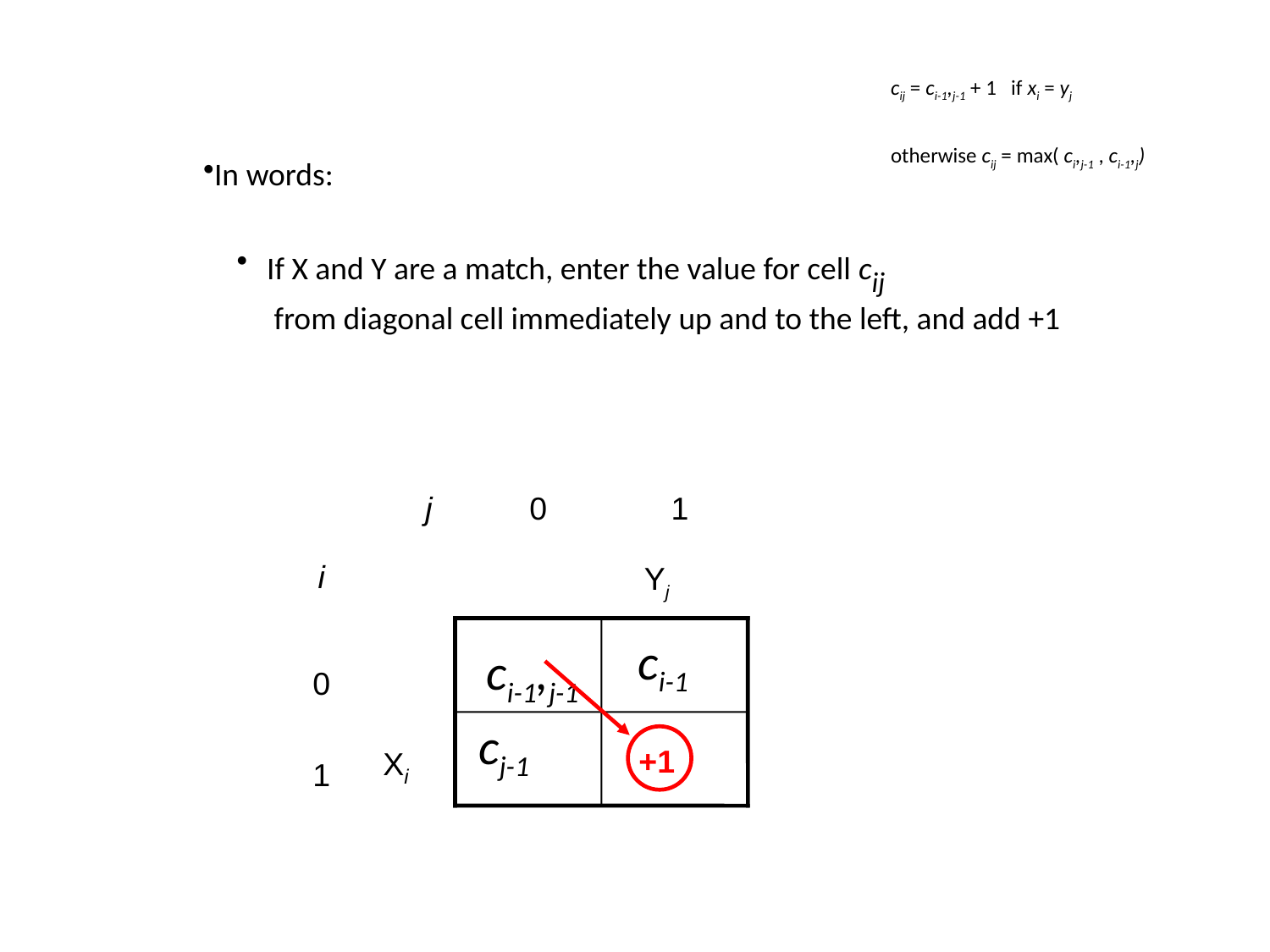

cij = ci-1,j-1 + 1   if xi = yj

otherwise cij = max( ci,j-1 , ci-1,j)
In words:

If X and Y are a match, enter the value for cell cij
 from diagonal cell immediately up and to the left, and add +1
j           0              1
i
0
1
  Yj

  ci-1
ci-1,j-1

+1
 cj-1

  cij
Xi